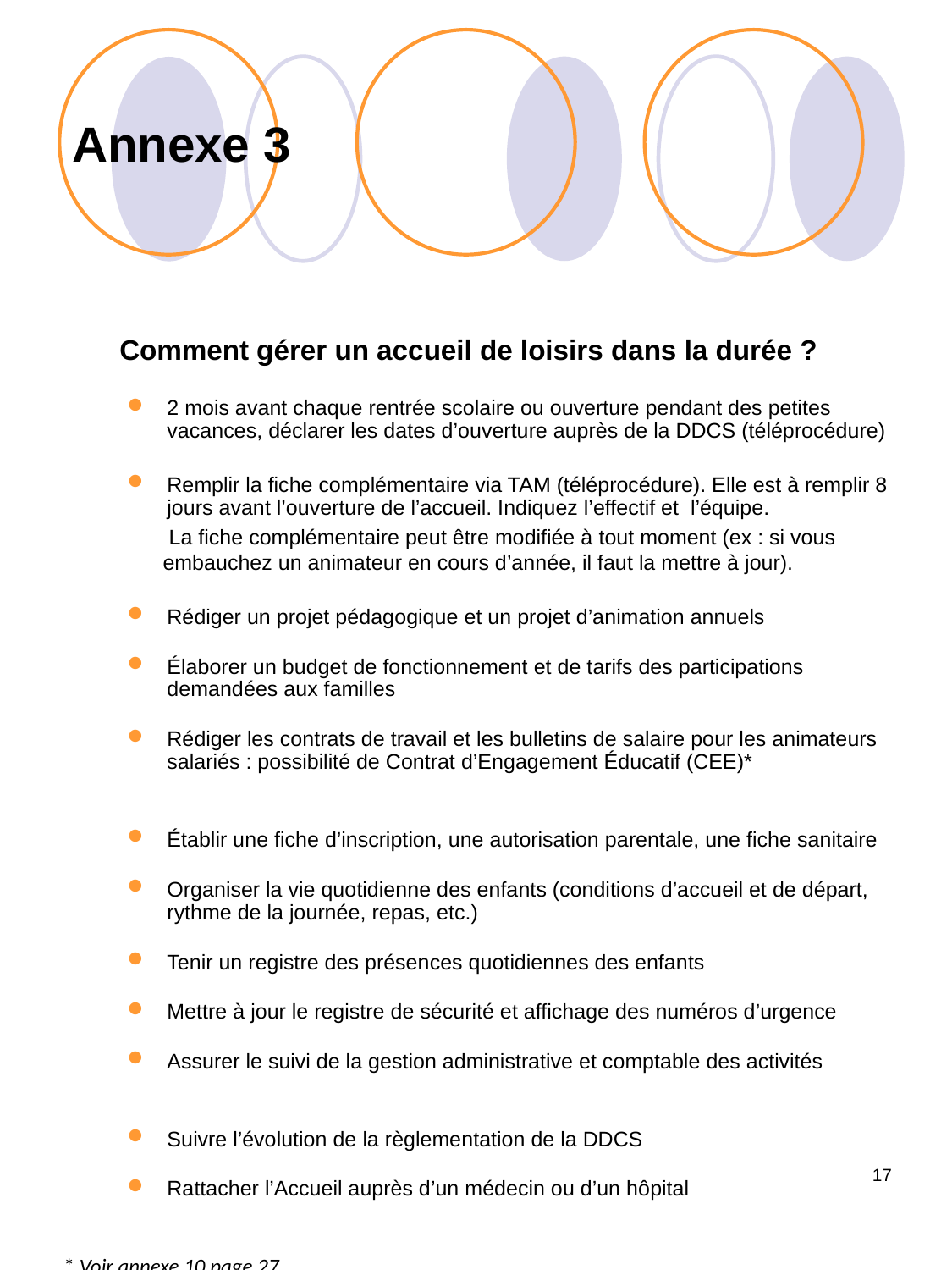

Annexe 3

Comment gérer un accueil de loisirs dans la durée ?
2 mois avant chaque rentrée scolaire ou ouverture pendant des petites vacances, déclarer les dates d’ouverture auprès de la DDCS (téléprocédure)

Remplir la fiche complémentaire via TAM (téléprocédure). Elle est à remplir 8 jours avant l’ouverture de l’accueil. Indiquez l’effectif et  l’équipe.
       La fiche complémentaire peut être modifiée à tout moment (ex : si vous embauchez un animateur en cours d’année, il faut la mettre à jour).

Rédiger un projet pédagogique et un projet d’animation annuels
Élaborer un budget de fonctionnement et de tarifs des participations demandées aux familles
Rédiger les contrats de travail et les bulletins de salaire pour les animateurs salariés : possibilité de Contrat d’Engagement Éducatif (CEE)*

Établir une fiche d’inscription, une autorisation parentale, une fiche sanitaire
Organiser la vie quotidienne des enfants (conditions d’accueil et de départ, rythme de la journée, repas, etc.)
Tenir un registre des présences quotidiennes des enfants
Mettre à jour le registre de sécurité et affichage des numéros d’urgence
Assurer le suivi de la gestion administrative et comptable des activités

Suivre l’évolution de la règlementation de la DDCS
Rattacher l’Accueil auprès d’un médecin ou d’un hôpital

* Voir annexe 10 page 27
17